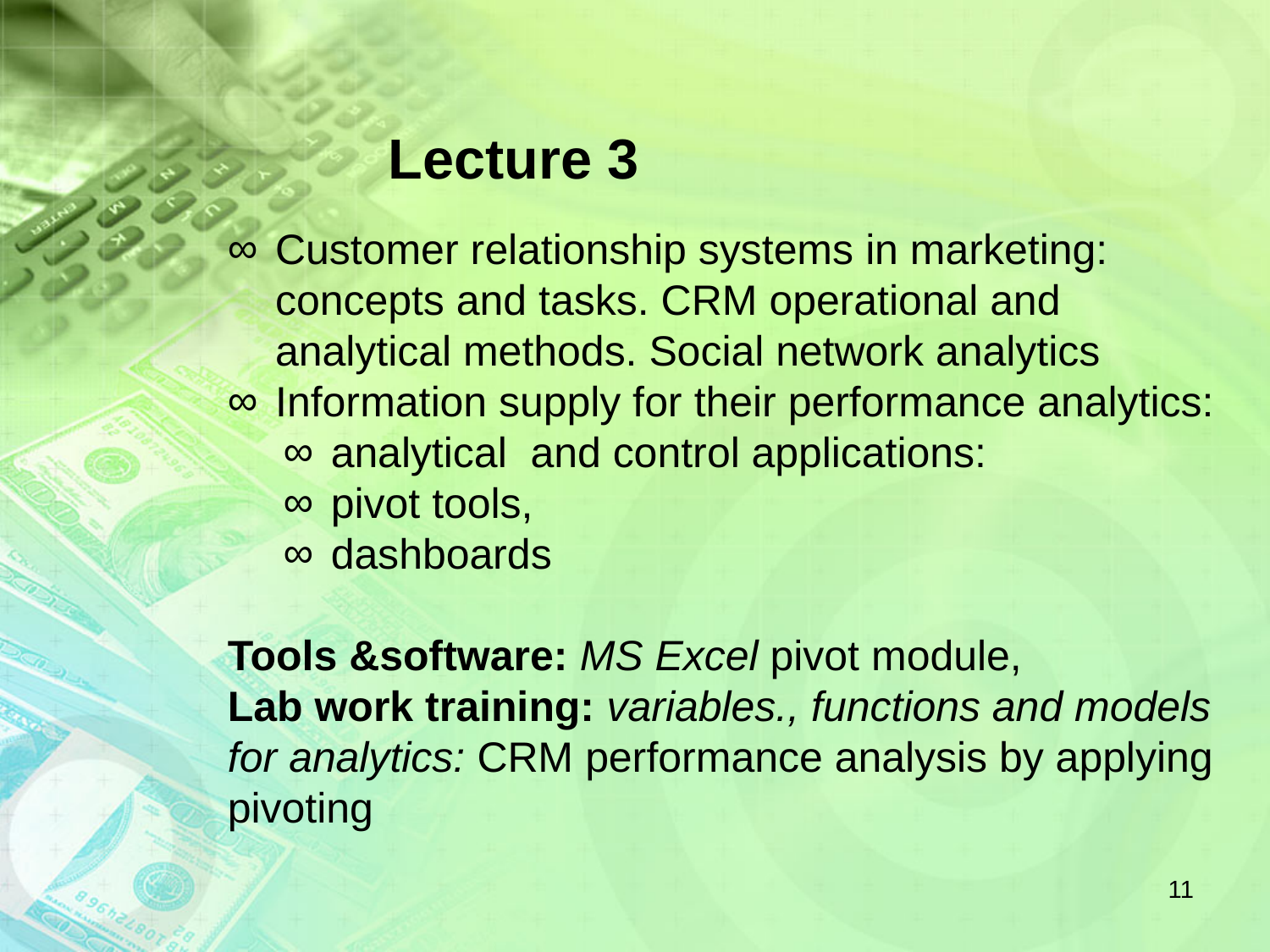

# Lecture 3
Customer relationship systems in marketing: concepts and tasks. CRM operational and analytical methods. Social network analytics
Information supply for their performance analytics:
analytical  and control applications:
pivot tools,
dashboards

Tools &software: MS Excel pivot module,
Lab work training: variables., functions and models for analytics: CRM performance analysis by applying pivoting
11